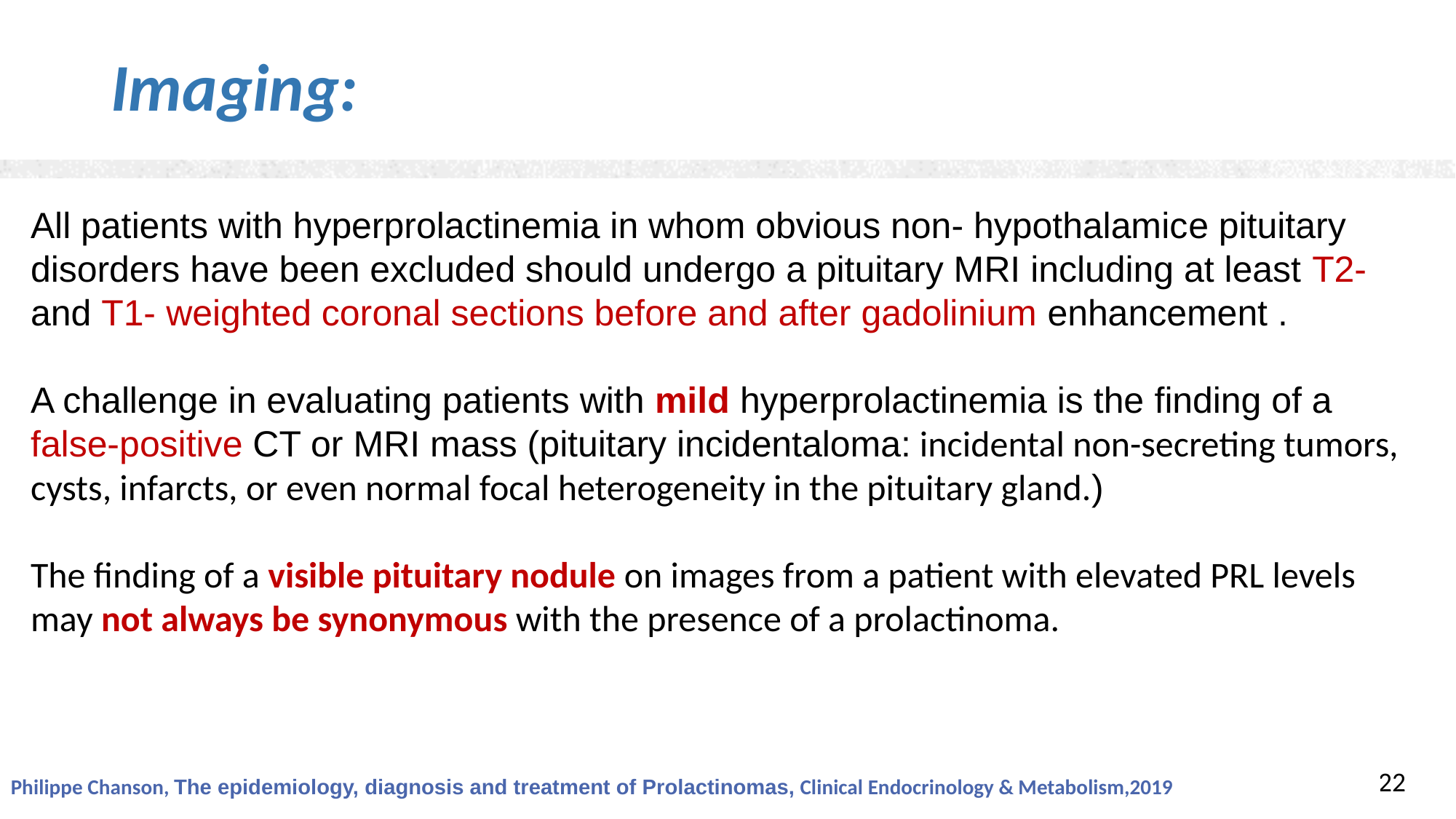

# Imaging:
All patients with hyperprolactinemia in whom obvious non- hypothalamice pituitary disorders have been excluded should undergo a pituitary MRI including at least T2- and T1- weighted coronal sections before and after gadolinium enhancement .

A challenge in evaluating patients with mild hyperprolactinemia is the finding of a false-positive CT or MRI mass (pituitary incidentaloma: incidental non-secreting tumors, cysts, infarcts, or even normal focal heterogeneity in the pituitary gland.)

The finding of a visible pituitary nodule on images from a patient with elevated PRL levels may not always be synonymous with the presence of a prolactinoma.
22
Philippe Chanson, The epidemiology, diagnosis and treatment of Prolactinomas, Clinical Endocrinology & Metabolism,2019